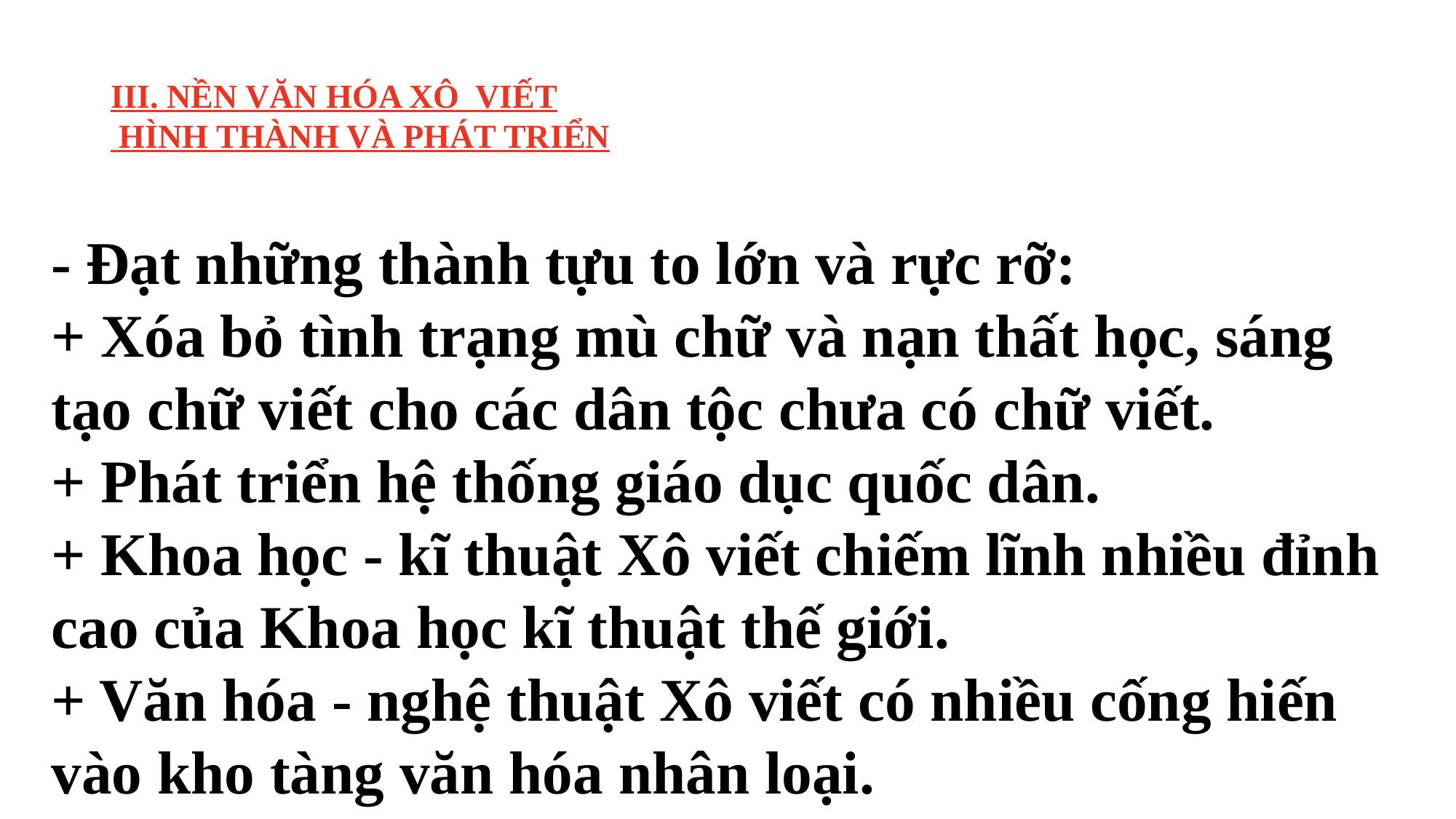

# III. NỀN VĂN HÓA XÔ  VIẾT HÌNH THÀNH VÀ PHÁT TRIỂN
- Đạt những thành tựu to lớn và rực rỡ:
+ Xóa bỏ tình trạng mù chữ và nạn thất học, sáng tạo chữ viết cho các dân tộc chưa có chữ viết.
+ Phát triển hệ thống giáo dục quốc dân.
+ Khoa học - kĩ thuật Xô viết chiếm lĩnh nhiều đỉnh cao của Khoa học kĩ thuật thế giới.
+ Văn hóa - nghệ thuật Xô viết có nhiều cống hiến vào kho tàng văn hóa nhân loại.